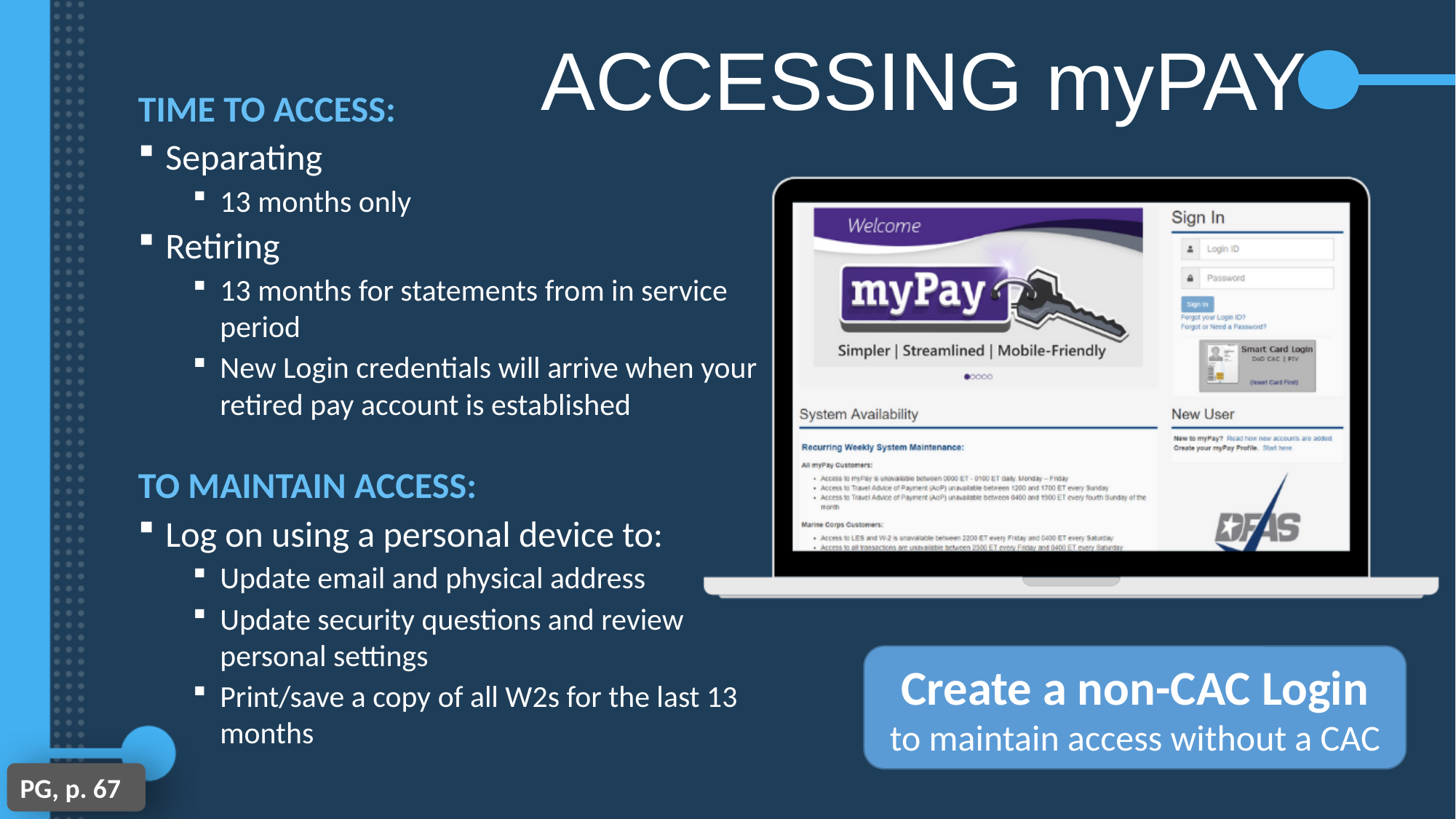

ACCESSING myPAY

TIME TO ACCESS:
Separating
13 months only
Retiring
13 months for statements from in service period
New Login credentials will arrive when your retired pay account is established
TO MAINTAIN ACCESS:
Log on using a personal device to:
Update email and physical address
Update security questions and review personal settings
Print/save a copy of all W2s for the last 13 months
Create a non-CAC Login to maintain access without a CAC
PG, p. 67